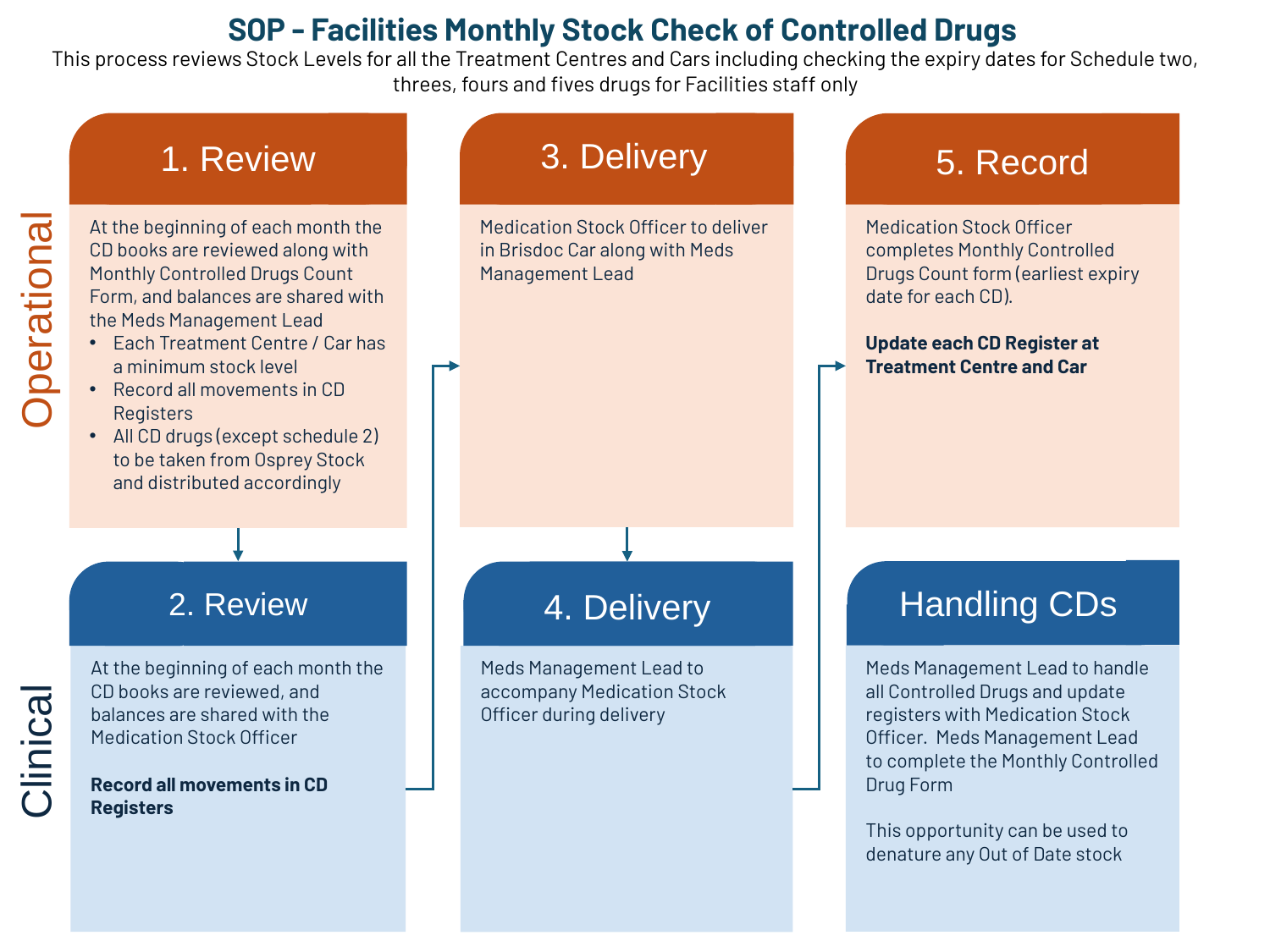

SOP - Facilities Monthly Stock Check of Controlled Drugs
This process reviews Stock Levels for all the Treatment Centres and Cars including checking the expiry dates for Schedule two, threes, fours and fives drugs for Facilities staff only

1. Review

At the beginning of each month the CD books are reviewed along with Monthly Controlled Drugs Count Form, and balances are shared with the Meds Management Lead
Each Treatment Centre / Car has a minimum stock level
Record all movements in CD Registers
All CD drugs (except schedule 2) to be taken from Osprey Stock and distributed accordingly

3. Delivery

Medication Stock Officer to deliver in Brisdoc Car along with Meds Management Lead

5. Record

Medication Stock Officer completes Monthly Controlled Drugs Count form (earliest expiry date for each CD).

Update each CD Register at Treatment Centre and Car
Operational
Handling CDs

Meds Management Lead to handle all Controlled Drugs and update registers with Medication Stock Officer.  Meds Management Lead to complete the Monthly Controlled Drug Form

This opportunity can be used to denature any Out of Date stock

2. Review

At the beginning of each month the CD books are reviewed, and balances are shared with the Medication Stock Officer

Record all movements in CD Registers
4. Delivery

Meds Management Lead to accompany Medication Stock Officer during delivery
Clinical